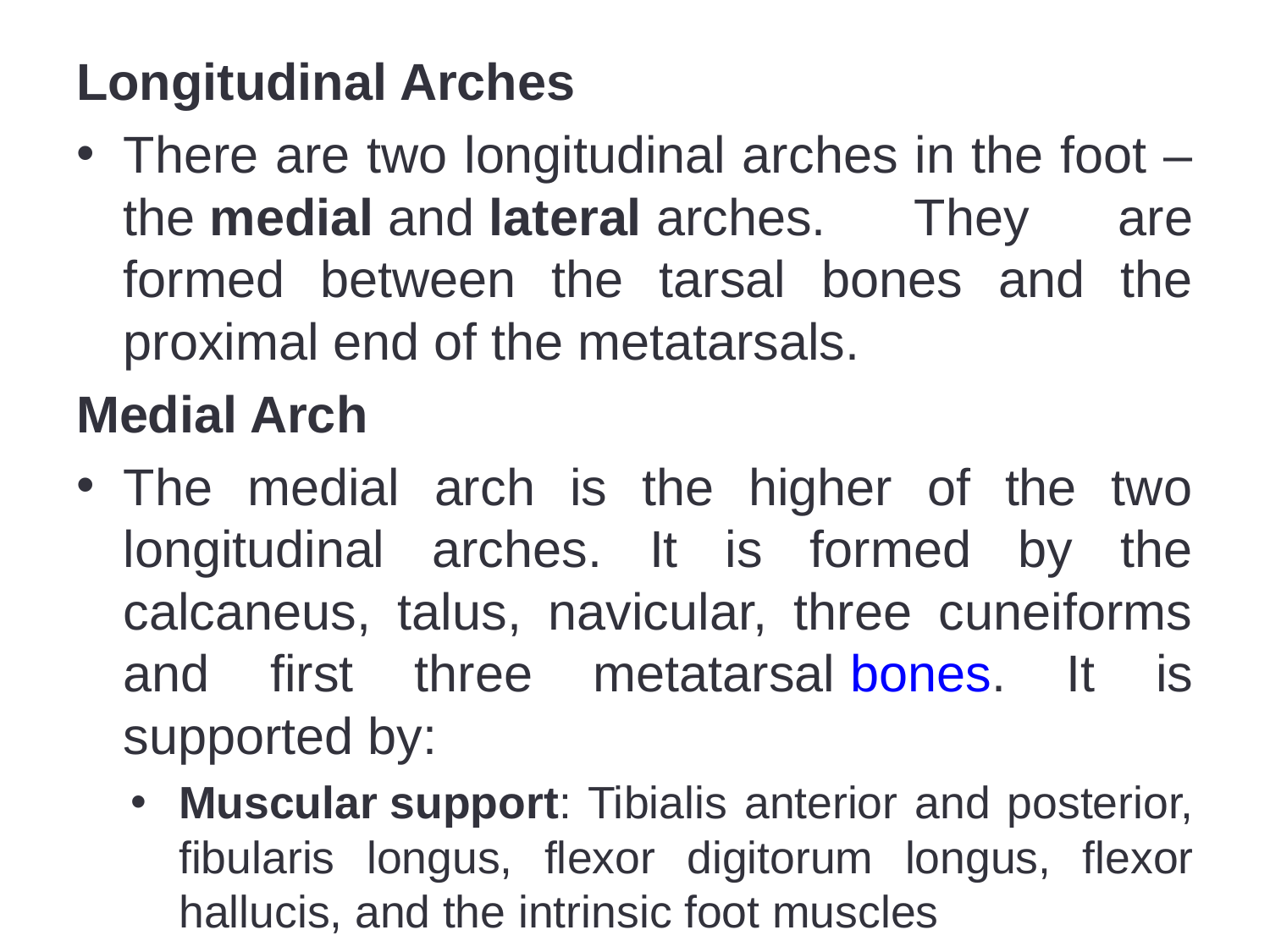

Longitudinal Arches
There are two longitudinal arches in the foot – the medial and lateral arches. They are formed between the tarsal bones and the proximal end of the metatarsals.
Medial Arch
The medial arch is the higher of the two longitudinal arches. It is formed by the calcaneus, talus, navicular, three cuneiforms and first three metatarsal bones. It is supported by:
Muscular support: Tibialis anterior and posterior, fibularis longus, flexor digitorum longus, flexor hallucis, and the intrinsic foot muscles